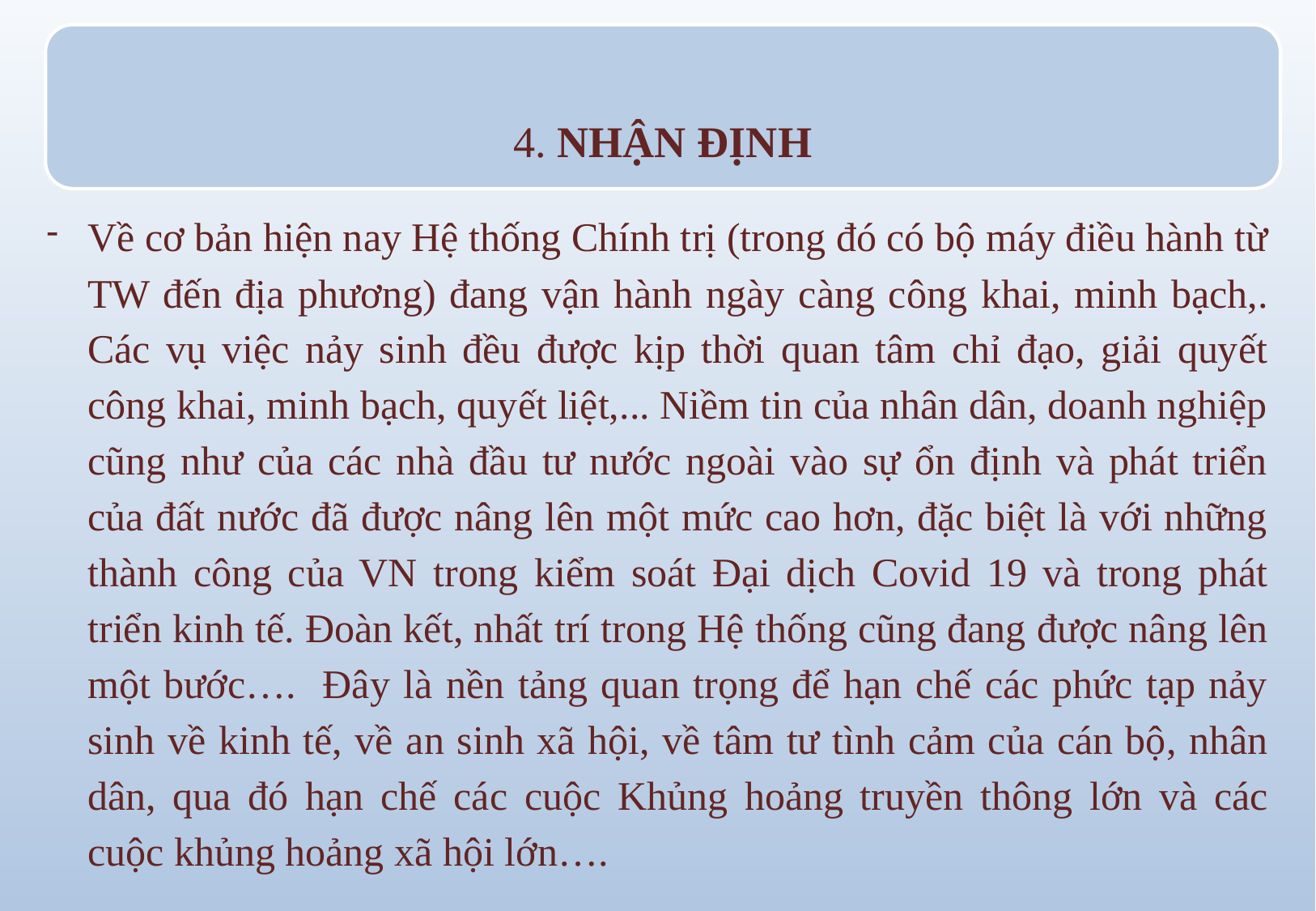

4. NHẬN ĐỊNH
Về cơ bản hiện nay Hệ thống Chính trị (trong đó có bộ máy điều hành từ TW đến địa phương) đang vận hành ngày càng công khai, minh bạch,. Các vụ việc nảy sinh đều được kịp thời quan tâm chỉ đạo, giải quyết công khai, minh bạch, quyết liệt,... Niềm tin của nhân dân, doanh nghiệp cũng như của các nhà đầu tư nước ngoài vào sự ổn định và phát triển của đất nước đã được nâng lên một mức cao hơn, đặc biệt là với những thành công của VN trong kiểm soát Đại dịch Covid 19 và trong phát triển kinh tế. Đoàn kết, nhất trí trong Hệ thống cũng đang được nâng lên một bước….  Đây là nền tảng quan trọng để hạn chế các phức tạp nảy sinh về kinh tế, về an sinh xã hội, về tâm tư tình cảm của cán bộ, nhân dân, qua đó hạn chế các cuộc Khủng hoảng truyền thông lớn và các cuộc khủng hoảng xã hội lớn….